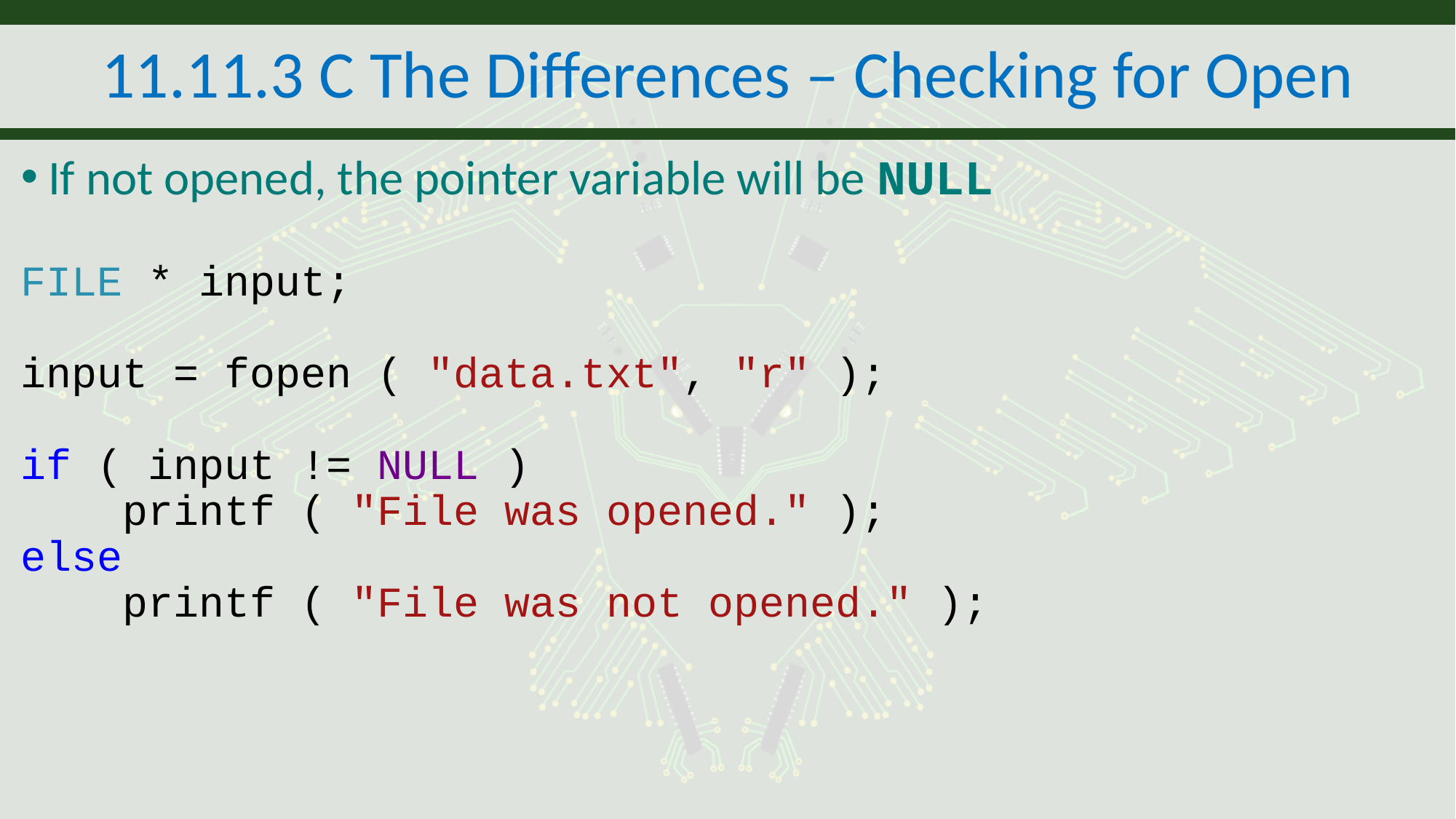

# 11.11.3 C The Differences – Checking for Open
If not opened, the pointer variable will be NULL

FILE * input;

input = fopen ( "data.txt", "r" );

if ( input != NULL )
    printf ( "File was opened." );
else
    printf ( "File was not opened." );